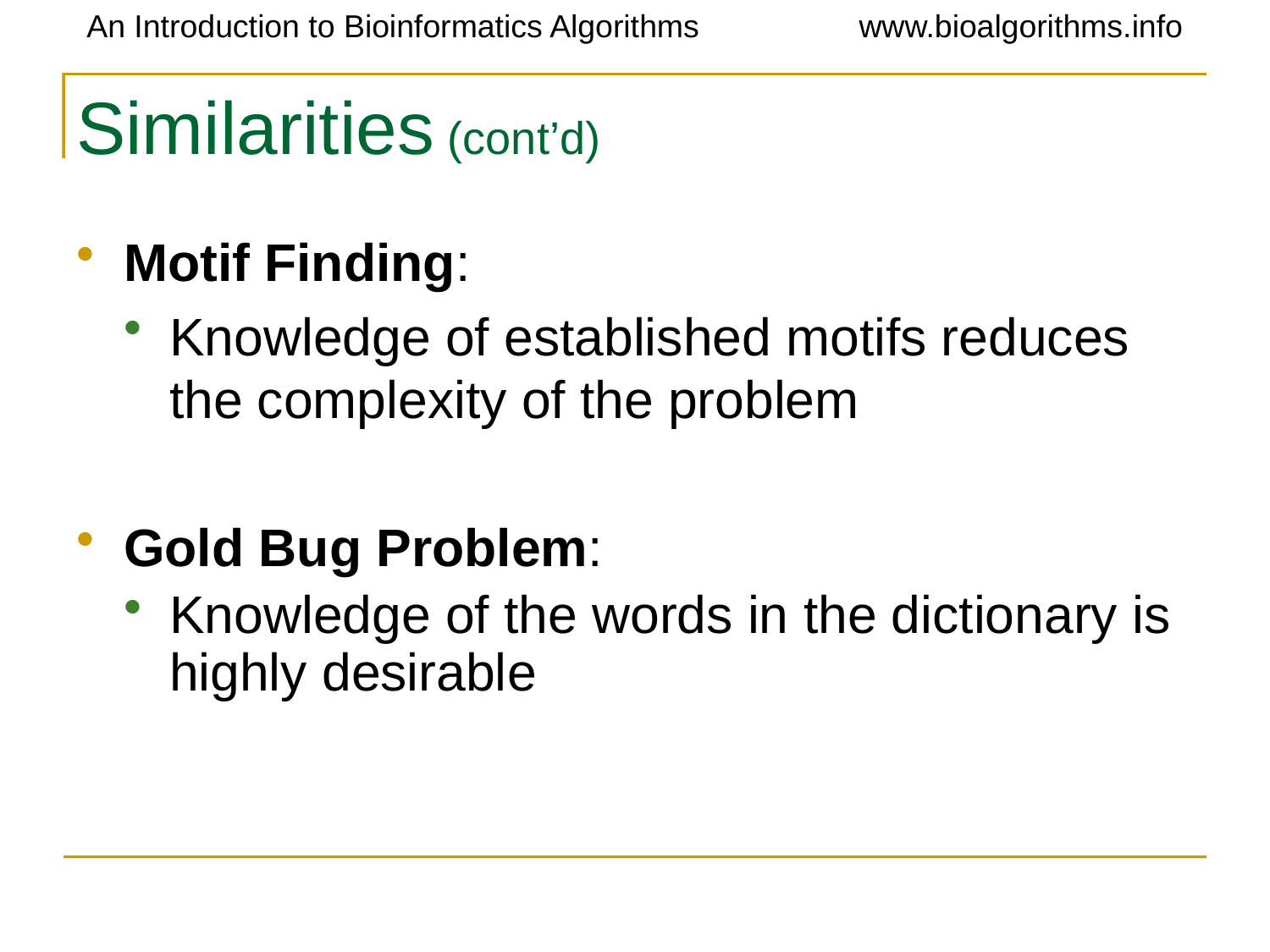

# Similarities (cont’d)
Motif Finding:
Knowledge of established motifs reduces the complexity of the problem

Gold Bug Problem:
Knowledge of the words in the dictionary is highly desirable